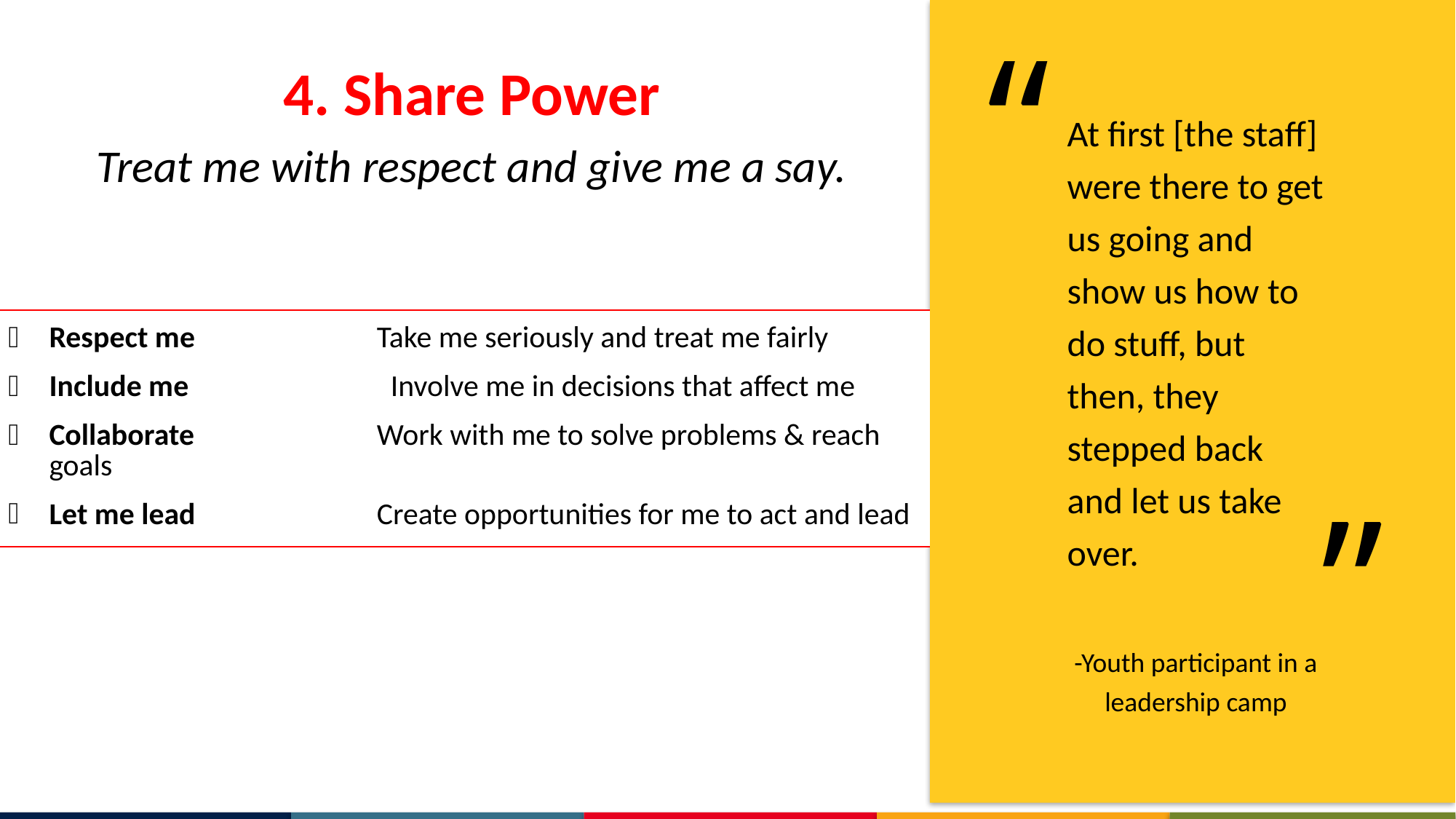

4. Share Power
Treat me with respect and give me a say.
“
At first [the staff] were there to get us going and show us how to do stuff, but then, they stepped back and let us take over.

-Youth participant in a leadership camp
| Respect me Take me seriously and treat me fairly Include me Involve me in decisions that affect me Collaborate Work with me to solve problems & reach goals Let me lead Create opportunities for me to act and lead |
| --- |
”